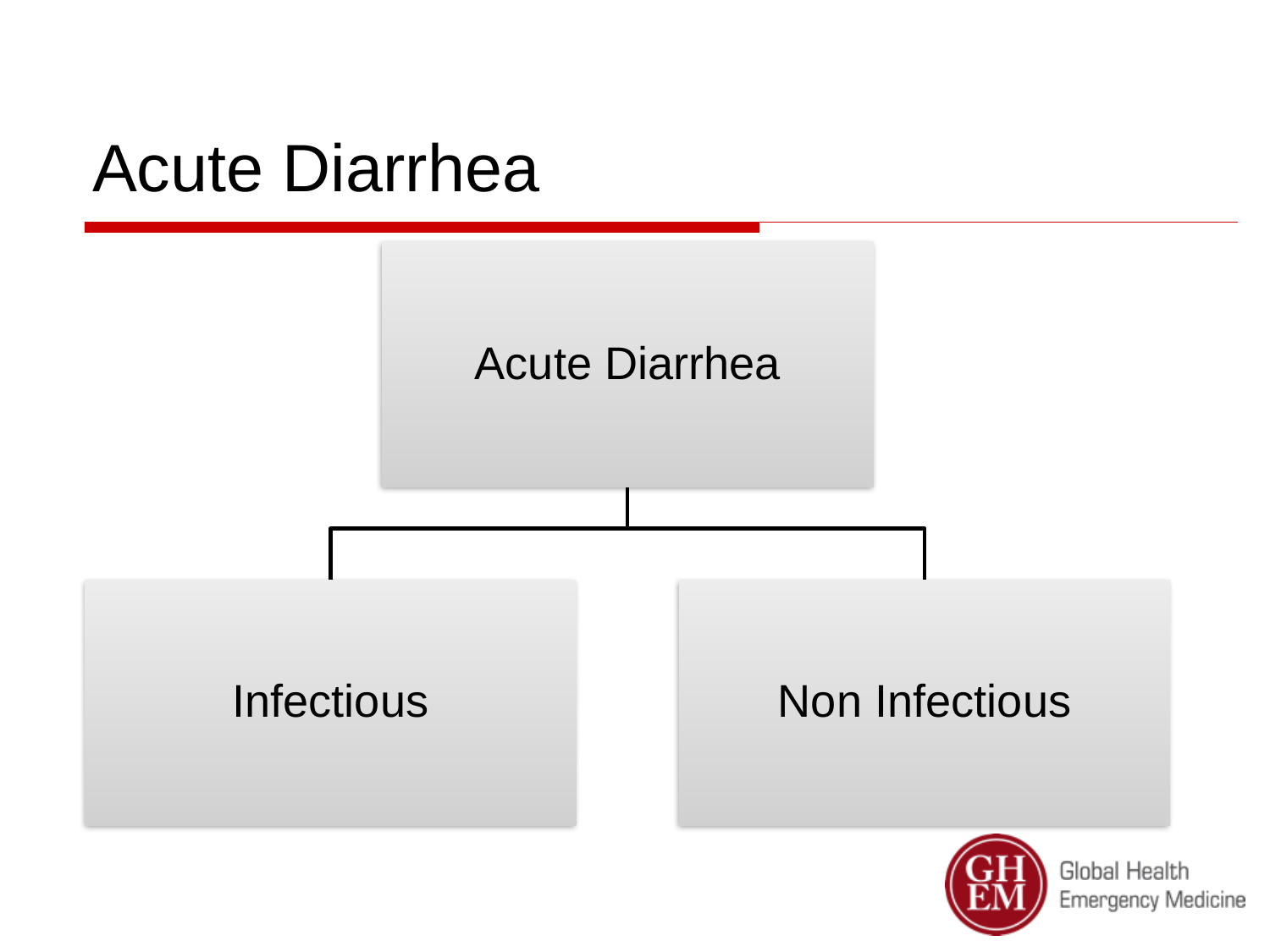

# Acute Diarrhea
Acute Diarrhea
Infectious
Non Infectious